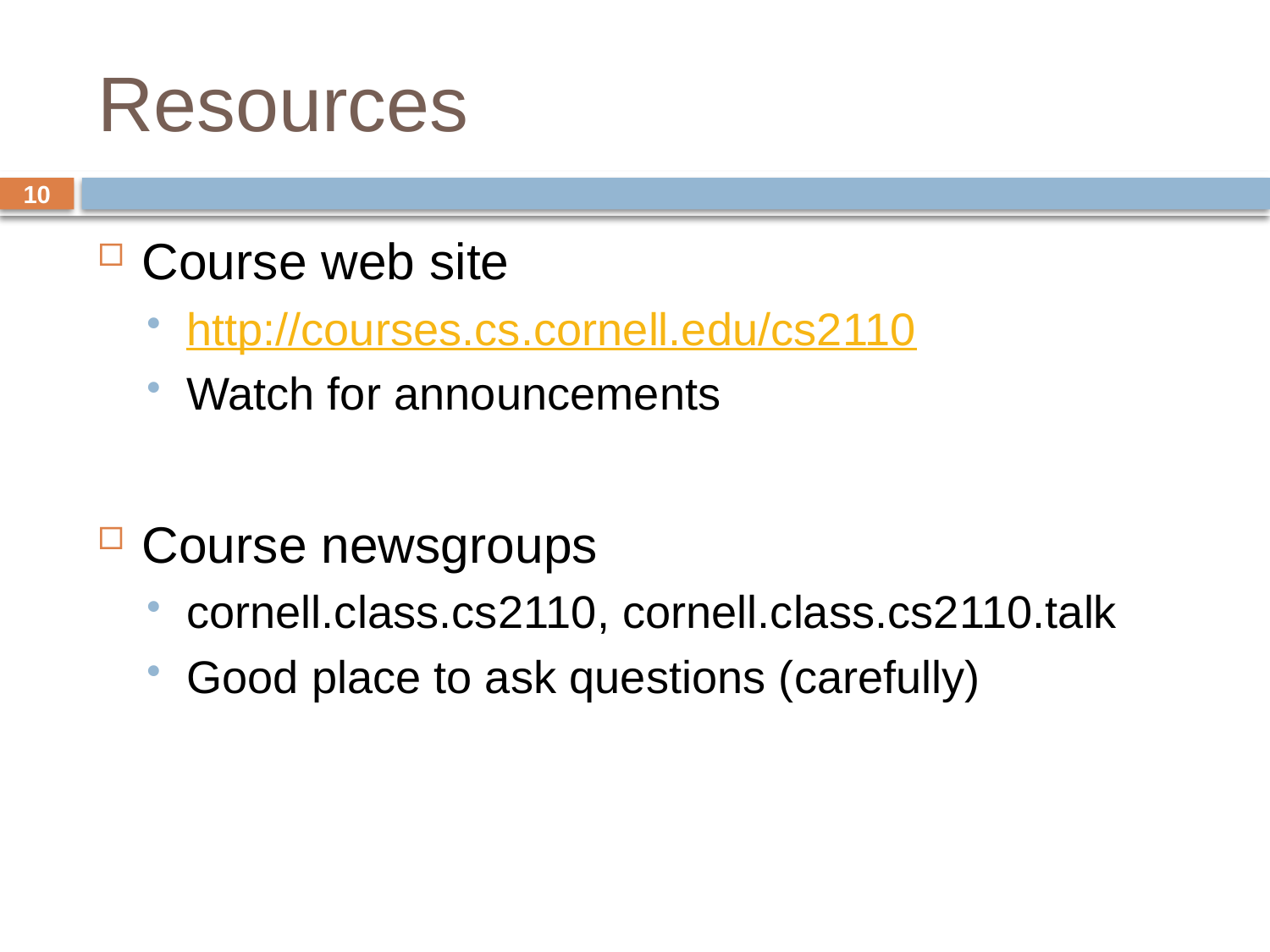

# Resources
10
Course web site
http://courses.cs.cornell.edu/cs2110
Watch for announcements

Course newsgroups
cornell.class.cs2110, cornell.class.cs2110.talk
Good place to ask questions (carefully)